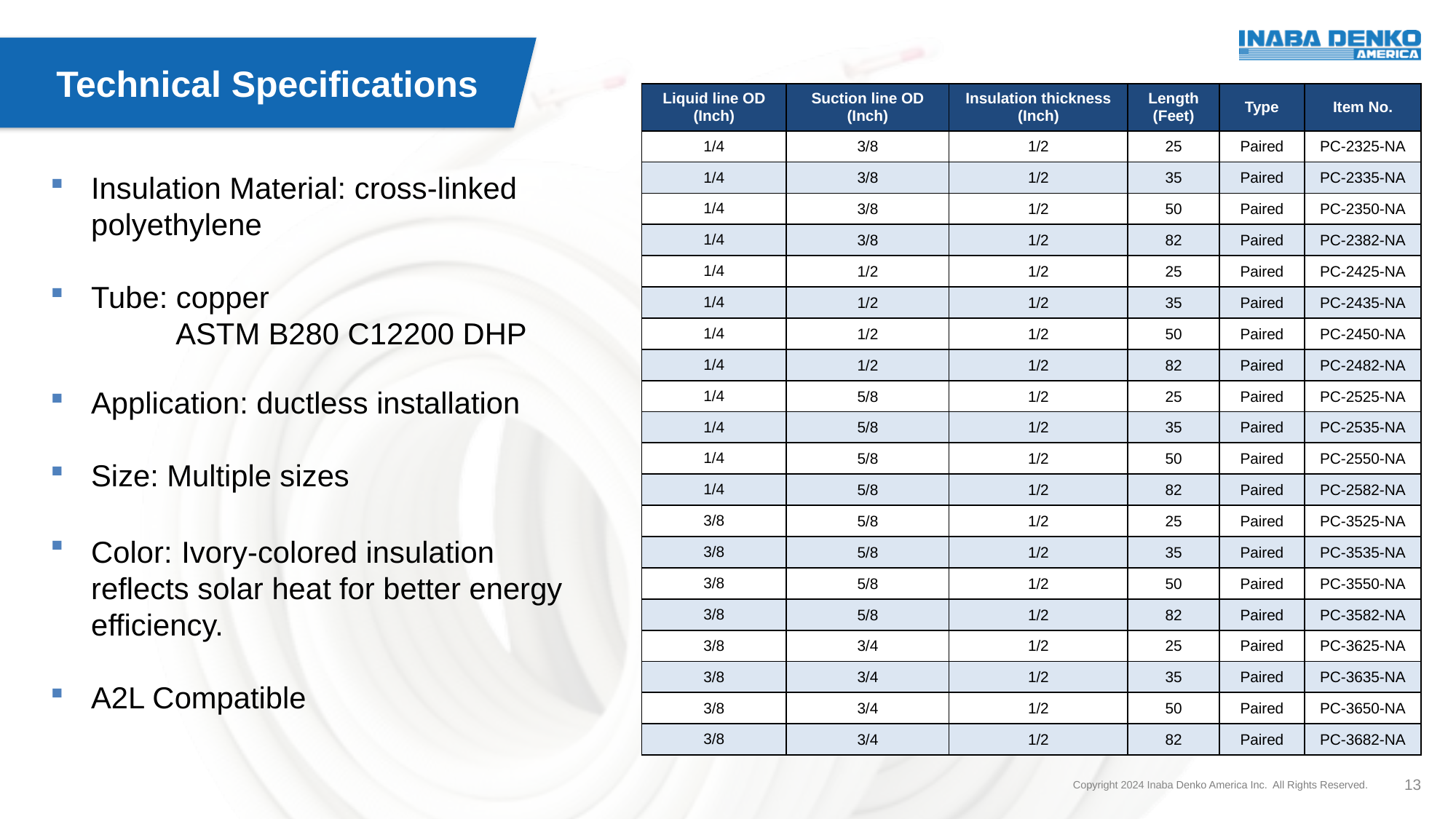

Technical Specifications
| Liquid line OD (Inch) | Suction line OD (Inch) | Insulation thickness (Inch) | Length (Feet) | Type | Item No. |
| --- | --- | --- | --- | --- | --- |
| 1/4 | 3/8 | 1/2 | 25 | Paired | PC-2325-NA |
| 1/4 | 3/8 | 1/2 | 35 | Paired | PC-2335-NA |
| 1/4 | 3/8 | 1/2 | 50 | Paired | PC-2350-NA |
| 1/4 | 3/8 | 1/2 | 82 | Paired | PC-2382-NA |
| 1/4 | 1/2 | 1/2 | 25 | Paired | PC-2425-NA |
| 1/4 | 1/2 | 1/2 | 35 | Paired | PC-2435-NA |
| 1/4 | 1/2 | 1/2 | 50 | Paired | PC-2450-NA |
| 1/4 | 1/2 | 1/2 | 82 | Paired | PC-2482-NA |
| 1/4 | 5/8 | 1/2 | 25 | Paired | PC-2525-NA |
| 1/4 | 5/8 | 1/2 | 35 | Paired | PC-2535-NA |
| 1/4 | 5/8 | 1/2 | 50 | Paired | PC-2550-NA |
| 1/4 | 5/8 | 1/2 | 82 | Paired | PC-2582-NA |
| 3/8 | 5/8 | 1/2 | 25 | Paired | PC-3525-NA |
| 3/8 | 5/8 | 1/2 | 35 | Paired | PC-3535-NA |
| 3/8 | 5/8 | 1/2 | 50 | Paired | PC-3550-NA |
| 3/8 | 5/8 | 1/2 | 82 | Paired | PC-3582-NA |
| 3/8 | 3/4 | 1/2 | 25 | Paired | PC-3625-NA |
| 3/8 | 3/4 | 1/2 | 35 | Paired | PC-3635-NA |
| 3/8 | 3/4 | 1/2 | 50 | Paired | PC-3650-NA |
| 3/8 | 3/4 | 1/2 | 82 | Paired | PC-3682-NA |
Insulation Material: cross-linked polyethylene

Tube: copper
               ASTM B280 C12200 DHP

Application: ductless installation

Size: Multiple sizes

Color: Ivory-colored insulation reflects solar heat for better energy efficiency.

A2L Compatible